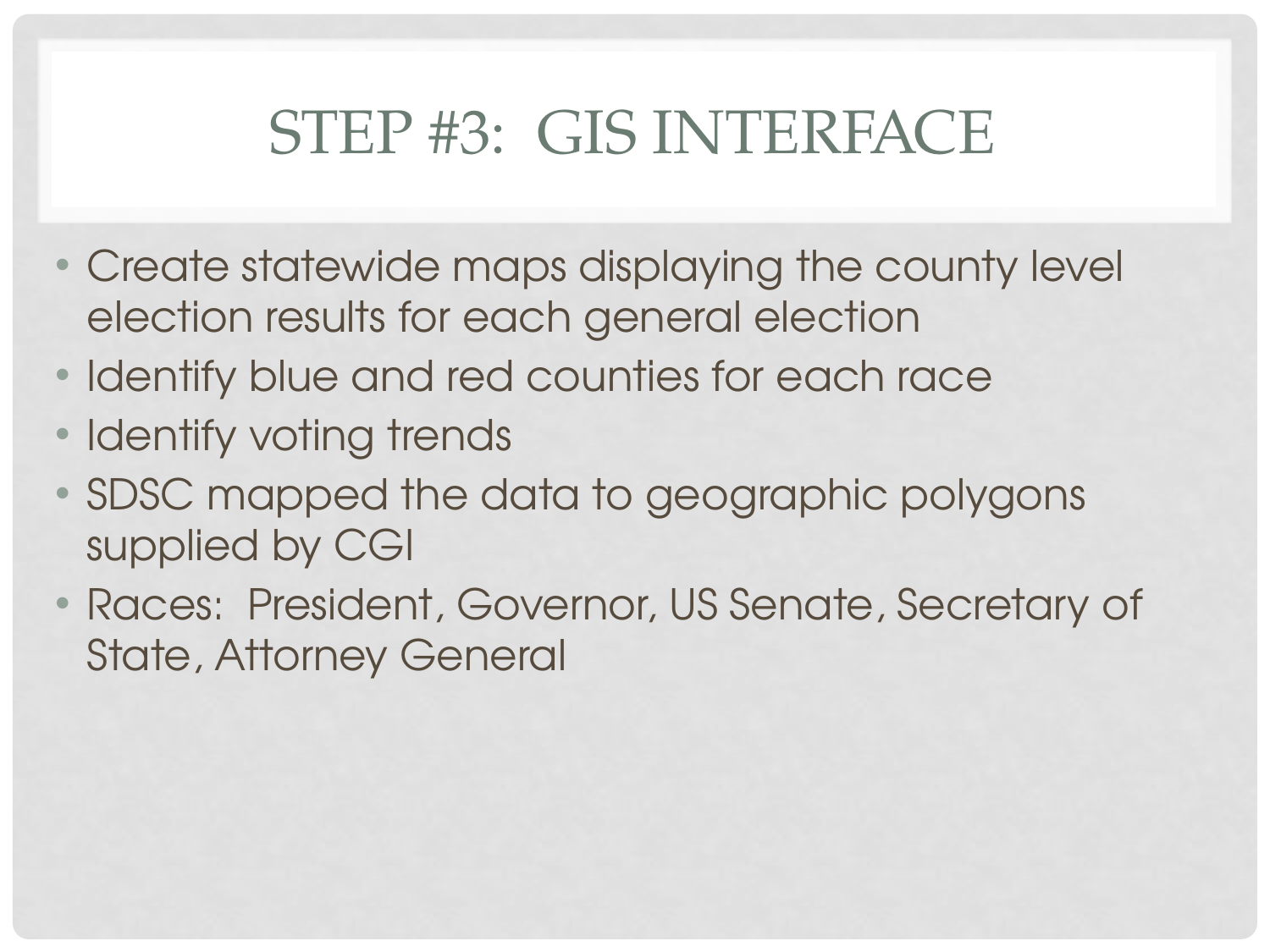

# Step #3:  GIS Interface
Create statewide maps displaying the county level election results for each general election
Identify blue and red counties for each race
Identify voting trends
SDSC mapped the data to geographic polygons supplied by CGI
Races:  President, Governor, US Senate, Secretary of State, Attorney General